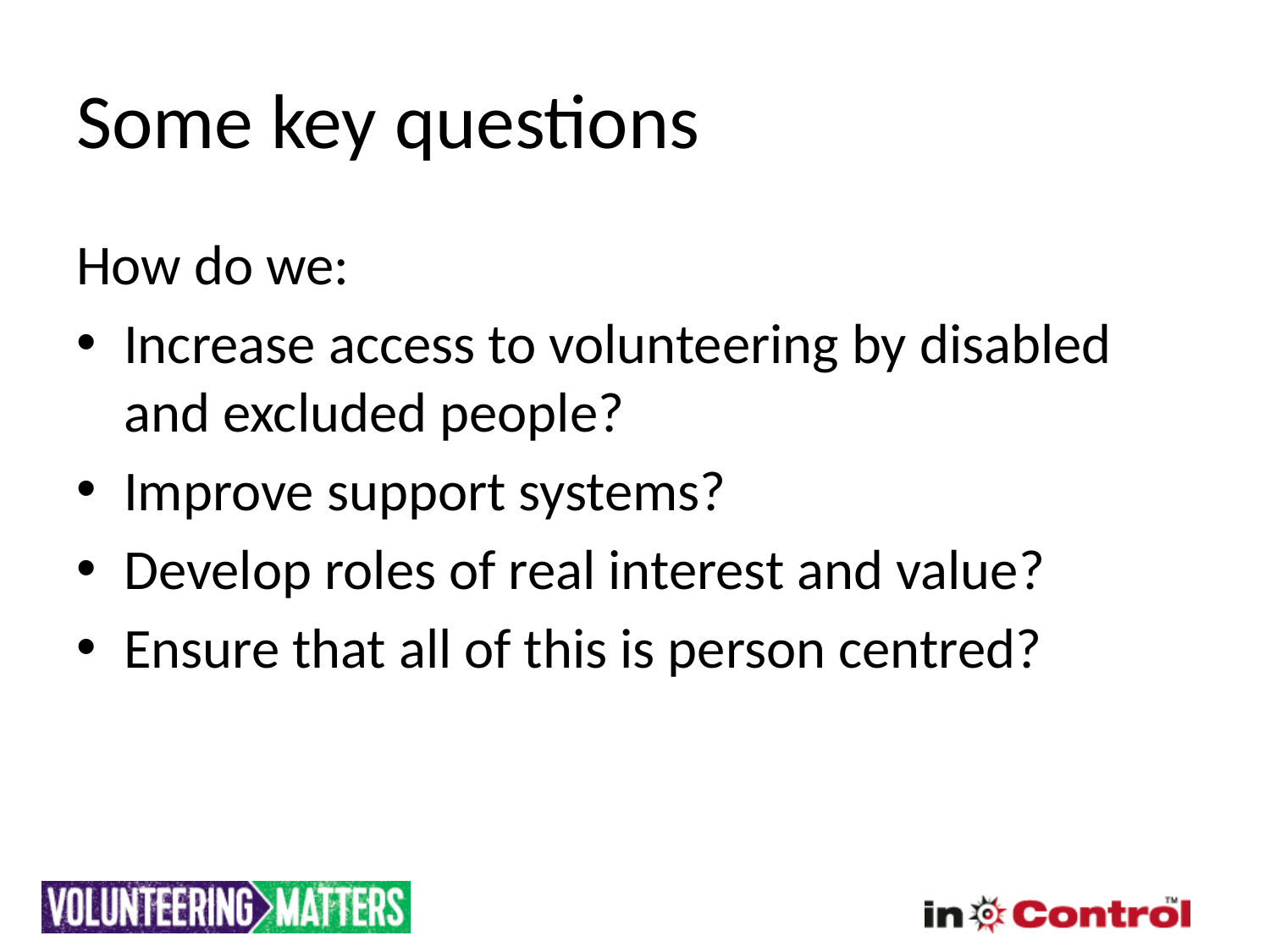

# Some key questions
How do we:
Increase access to volunteering by disabled and excluded people?
Improve support systems?
Develop roles of real interest and value?
Ensure that all of this is person centred?